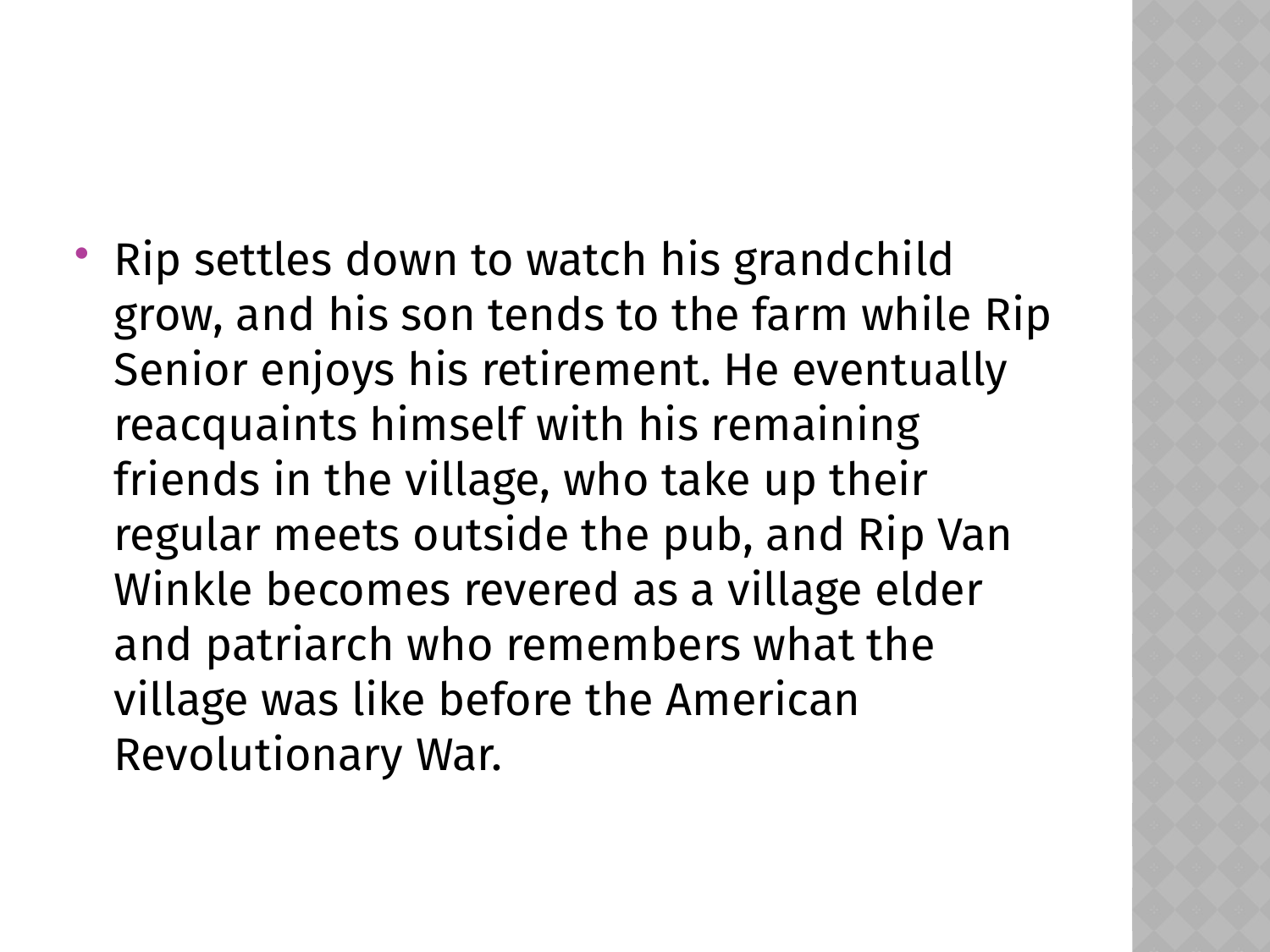

#
Rip settles down to watch his grandchild grow, and his son tends to the farm while Rip Senior enjoys his retirement. He eventually reacquaints himself with his remaining friends in the village, who take up their regular meets outside the pub, and Rip Van Winkle becomes revered as a village elder and patriarch who remembers what the village was like before the American Revolutionary War.